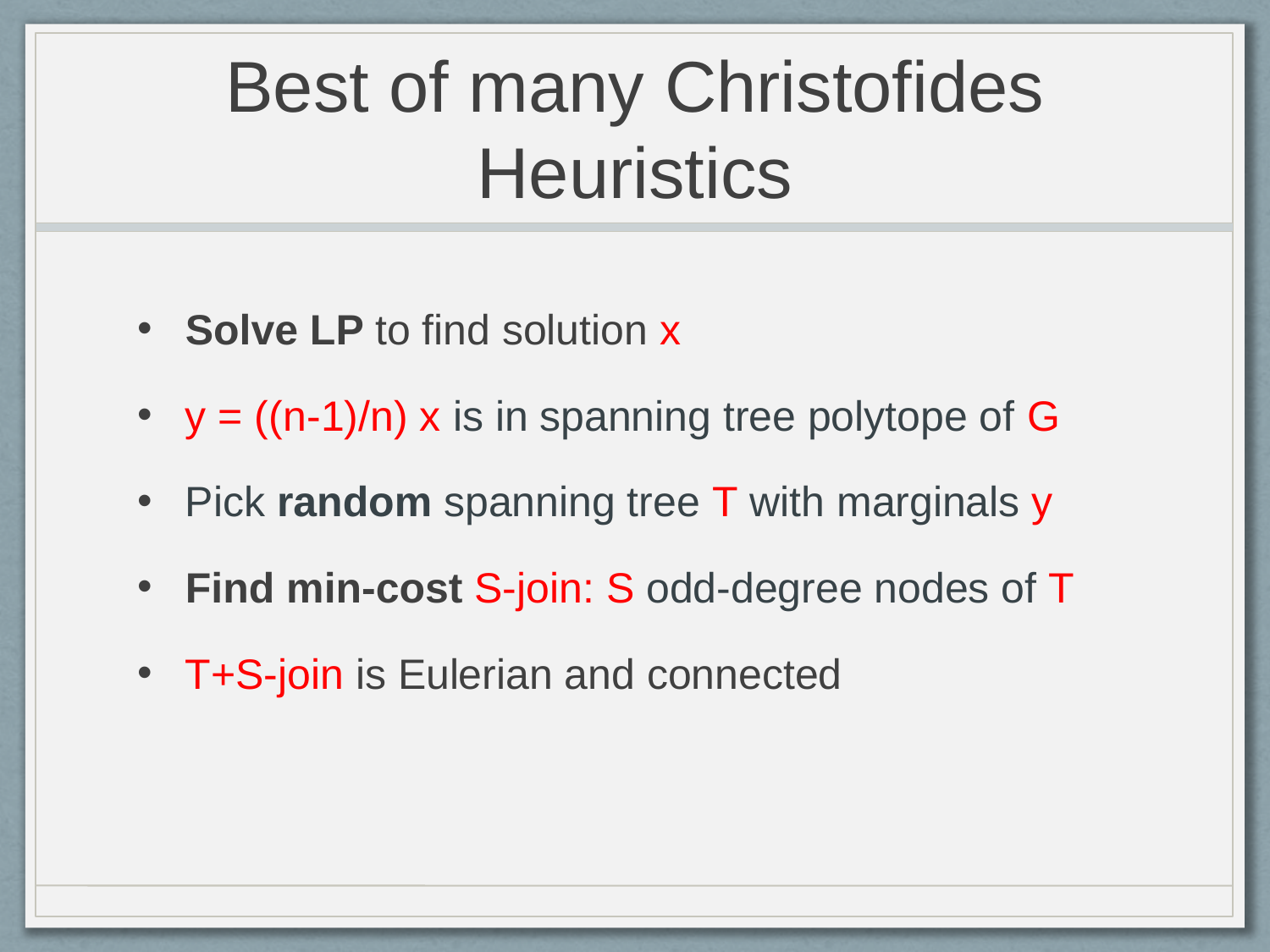

# Best of many Christofides Heuristics
Solve LP to find solution x
y = ((n-1)/n) x is in spanning tree polytope of G
Pick random spanning tree T with marginals y
Find min-cost S-join: S odd-degree nodes of T
T+S-join is Eulerian and connected